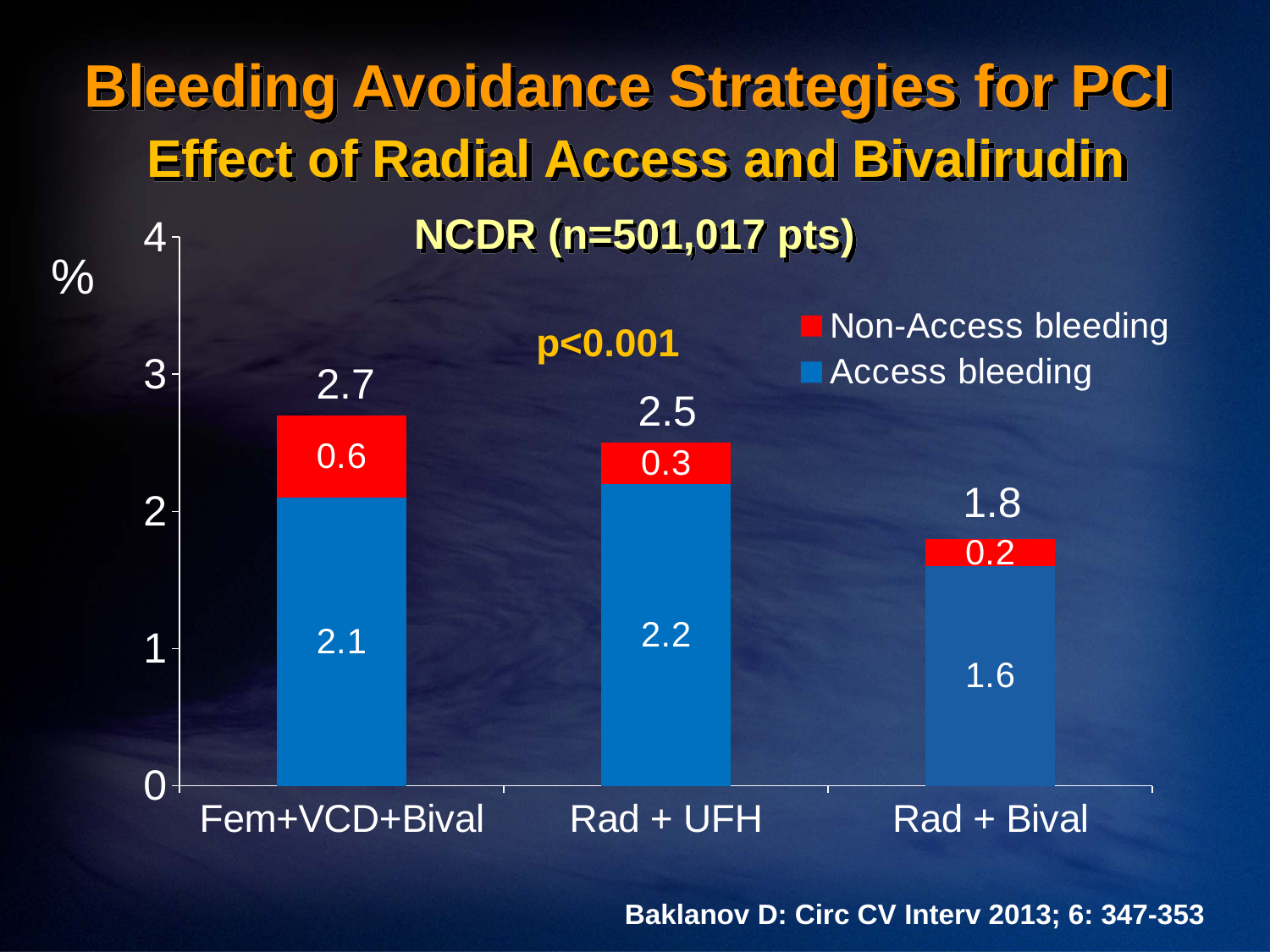

Bleeding Avoidance Strategies for PCI
Effect of Radial Access and Bivalirudin
NCDR (n=501,017 pts)

### Chart

| Category | Access bleeding | Non-Access bleeding |
|---|---|---|
| Fem+VCD+Bival | 2.1 | 0.6 |
| Rad + UFH | 2.2 | 0.3 |
| Rad + Bival | 1.6 | 0.2 |
%
p<0.001
2.7
2.5
1.8
Baklanov D: Circ CV Interv 2013; 6: 347-353